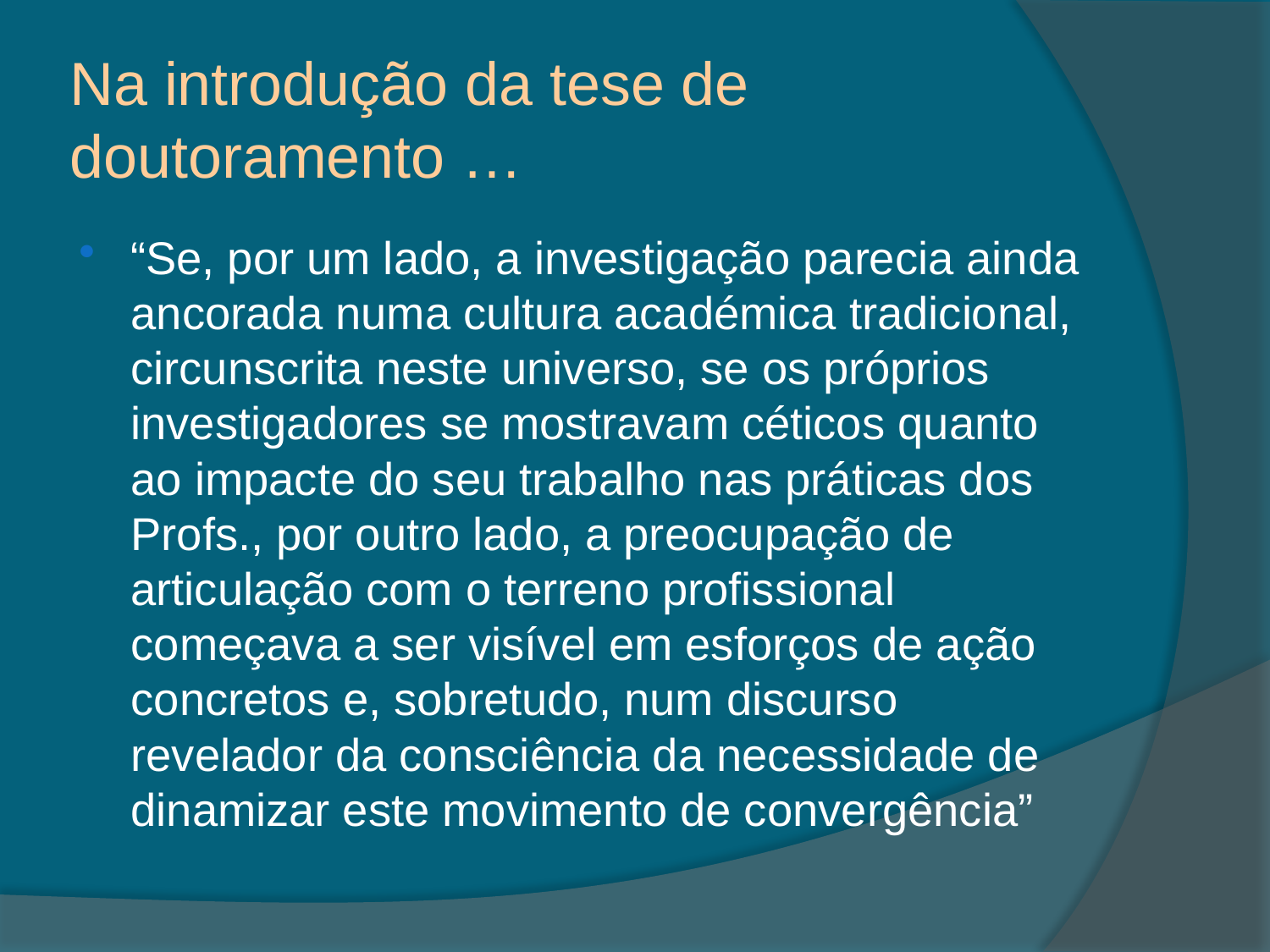

# Na introdução da tese de doutoramento …
“Se, por um lado, a investigação parecia ainda ancorada numa cultura académica tradicional, circunscrita neste universo, se os próprios investigadores se mostravam céticos quanto ao impacte do seu trabalho nas práticas dos Profs., por outro lado, a preocupação de articulação com o terreno profissional começava a ser visível em esforços de ação concretos e, sobretudo, num discurso revelador da consciência da necessidade de dinamizar este movimento de convergência”